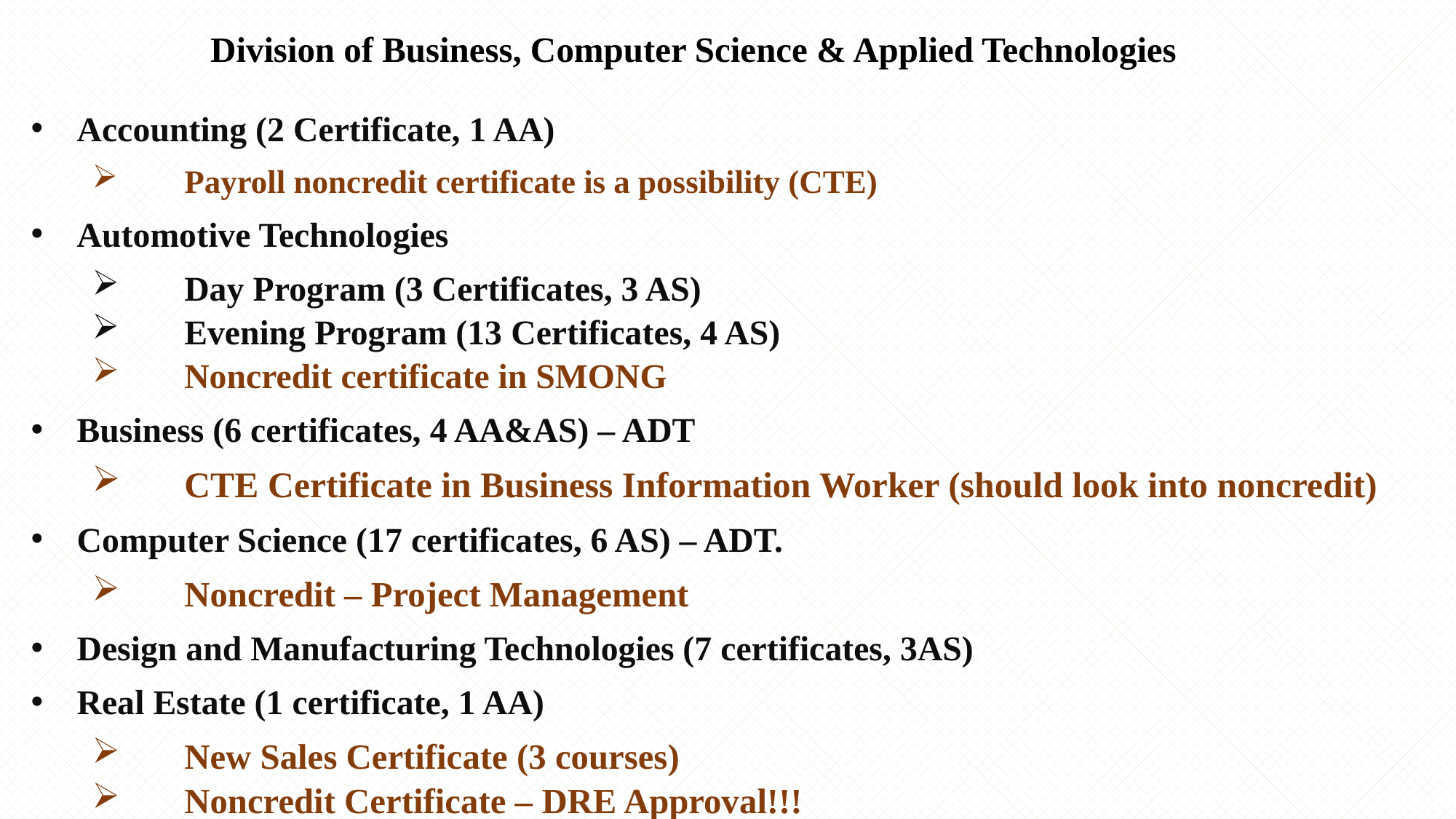

# Division of Business, Computer Science & Applied Technologies
Accounting (2 Certificate, 1 AA)
Payroll noncredit certificate is a possibility (CTE)
Automotive Technologies
Day Program (3 Certificates, 3 AS)
Evening Program (13 Certificates, 4 AS)
Noncredit certificate in SMONG
Business (6 certificates, 4 AA&AS) – ADT
CTE Certificate in Business Information Worker (should look into noncredit)
Computer Science (17 certificates, 6 AS) – ADT.
Noncredit – Project Management
Design and Manufacturing Technologies (7 certificates, 3AS)
Real Estate (1 certificate, 1 AA)
New Sales Certificate (3 courses)
Noncredit Certificate – DRE Approval!!!